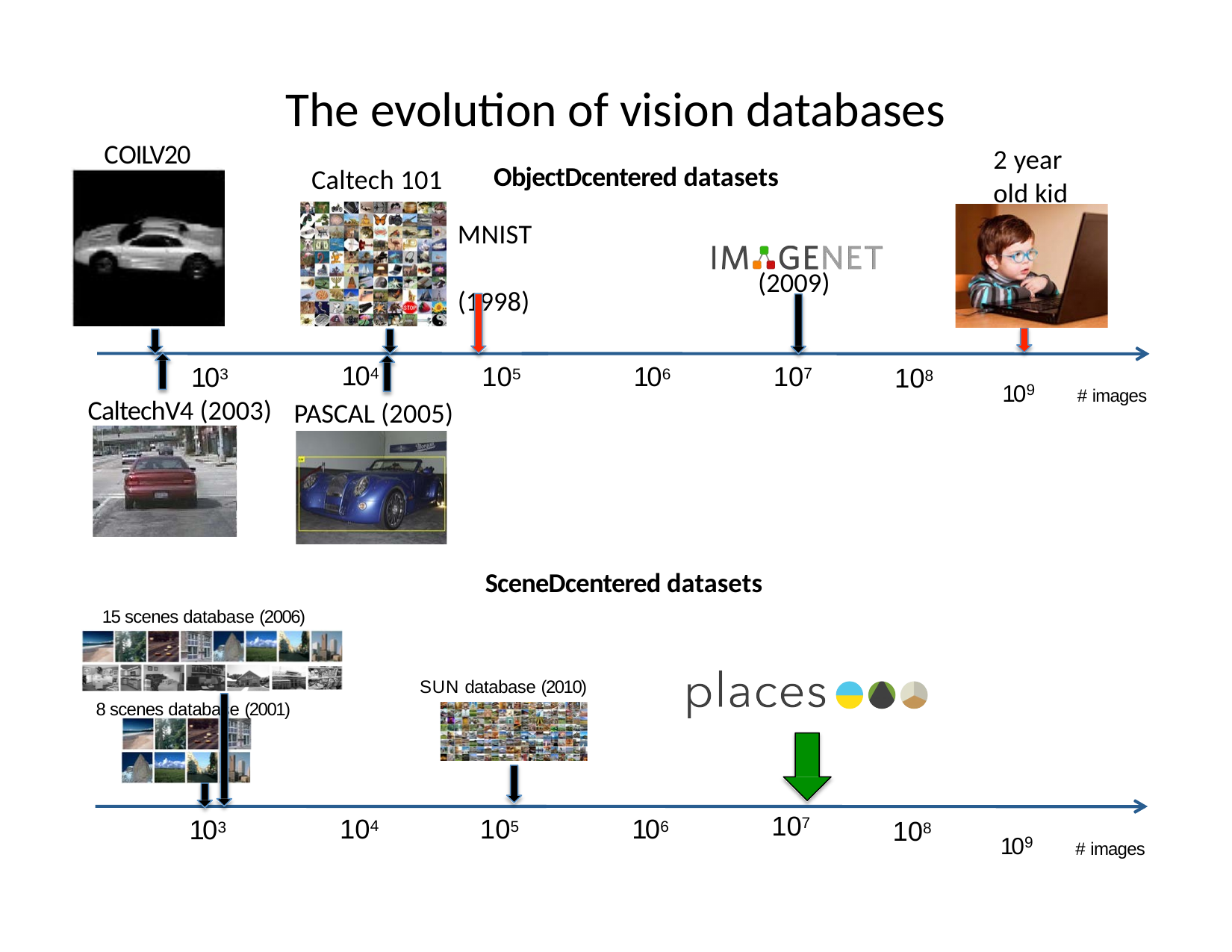

# The evolution of vision databases
COILV20
2 year  old kid
ObjectDcentered datasets
Caltech 101

MNIST  (1998)

(2009)

104
PASCAL (2005)
107
105
106
103
CaltechV4 (2003)
108
109	# images

SceneDcentered datasets
15 scenes database (2006)

SUN database (2010)
8 scenes database (2001)

107
104
105
106
103
108
109	# images